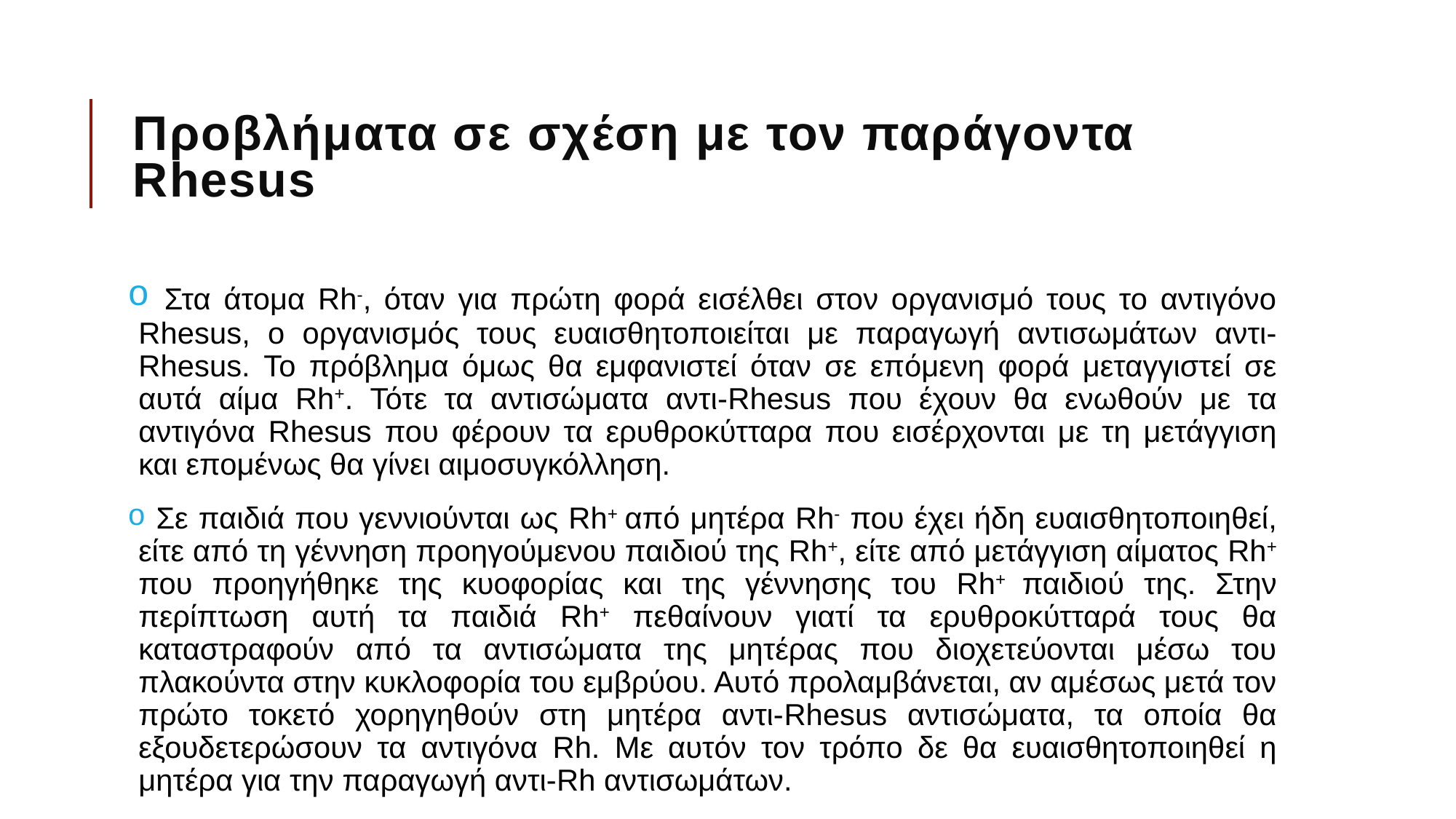

# Προβλήματα σε σχέση με τον παράγοντα Rhesus
 Στα άτομα Rh-, όταν για πρώτη φορά εισέλθει στον οργανισμό τους το αντιγόνο Rhesus, ο οργανισμός τους ευαισθητοποιείται με παραγωγή αντισωμάτων αντι-Rhesus. Το πρόβλημα όμως θα εμφανιστεί όταν σε επόμενη φορά μεταγγιστεί σε αυτά αίμα Rh+. Τότε τα αντισώματα αντι-Rhesus που έχουν θα ενωθούν με τα αντιγόνα Rhesus που φέρουν τα ερυθροκύτταρα που εισέρχονται με τη μετάγγιση και επομένως θα γίνει αιμοσυγκόλληση.
 Σε παιδιά που γεννιούνται ως Rh+ από μητέρα Rh- που έχει ήδη ευαισθητοποιηθεί, είτε από τη γέννηση προηγούμενου παιδιού της Rh+, είτε από μετάγγιση αίματος Rh+ που προηγήθηκε της κυοφορίας και της γέννησης του Rh+ παιδιού της. Στην περίπτωση αυτή τα παιδιά Rh+ πεθαίνουν γιατί τα ερυθροκύτταρά τους θα καταστραφούν από τα αντισώματα της μητέρας που διοχετεύονται μέσω του πλακούντα στην κυκλοφορία του εμβρύου. Αυτό προλαμβάνεται, αν αμέσως μετά τον πρώτο τοκετό χορηγηθούν στη μητέρα αντι-Rhesus αντισώματα, τα οποία θα εξουδετερώσουν τα αντιγόνα Rh. Με αυτόν τον τρόπο δε θα ευαισθητοποιηθεί η μητέρα για την παραγωγή αντι-Rh αντισωμάτων.